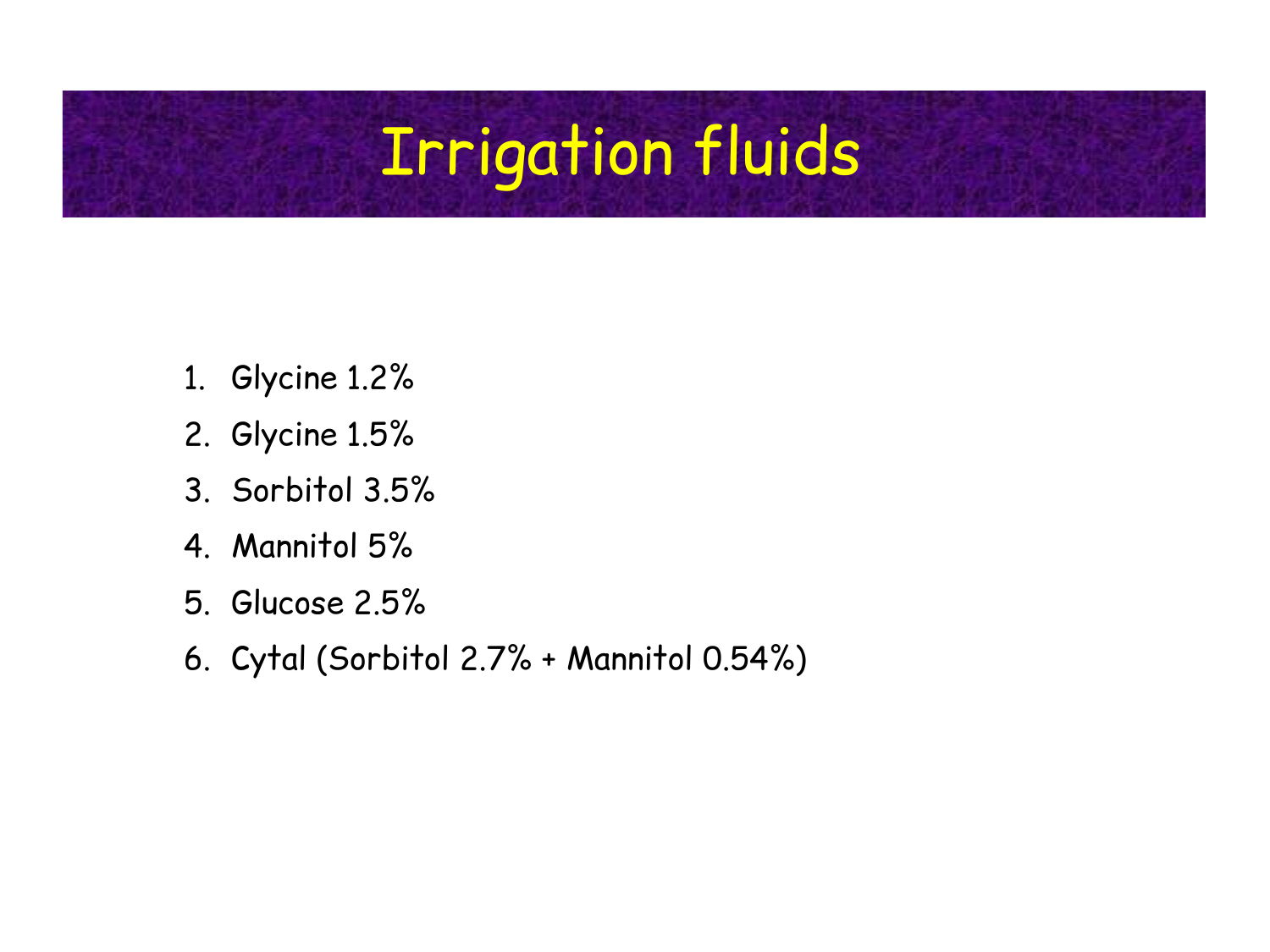

# Irrigation fluids

Glycine 1.2%
Glycine 1.5%
Sorbitol 3.5%
Mannitol 5%
Glucose 2.5%
Cytal (Sorbitol 2.7% + Mannitol 0.54%)